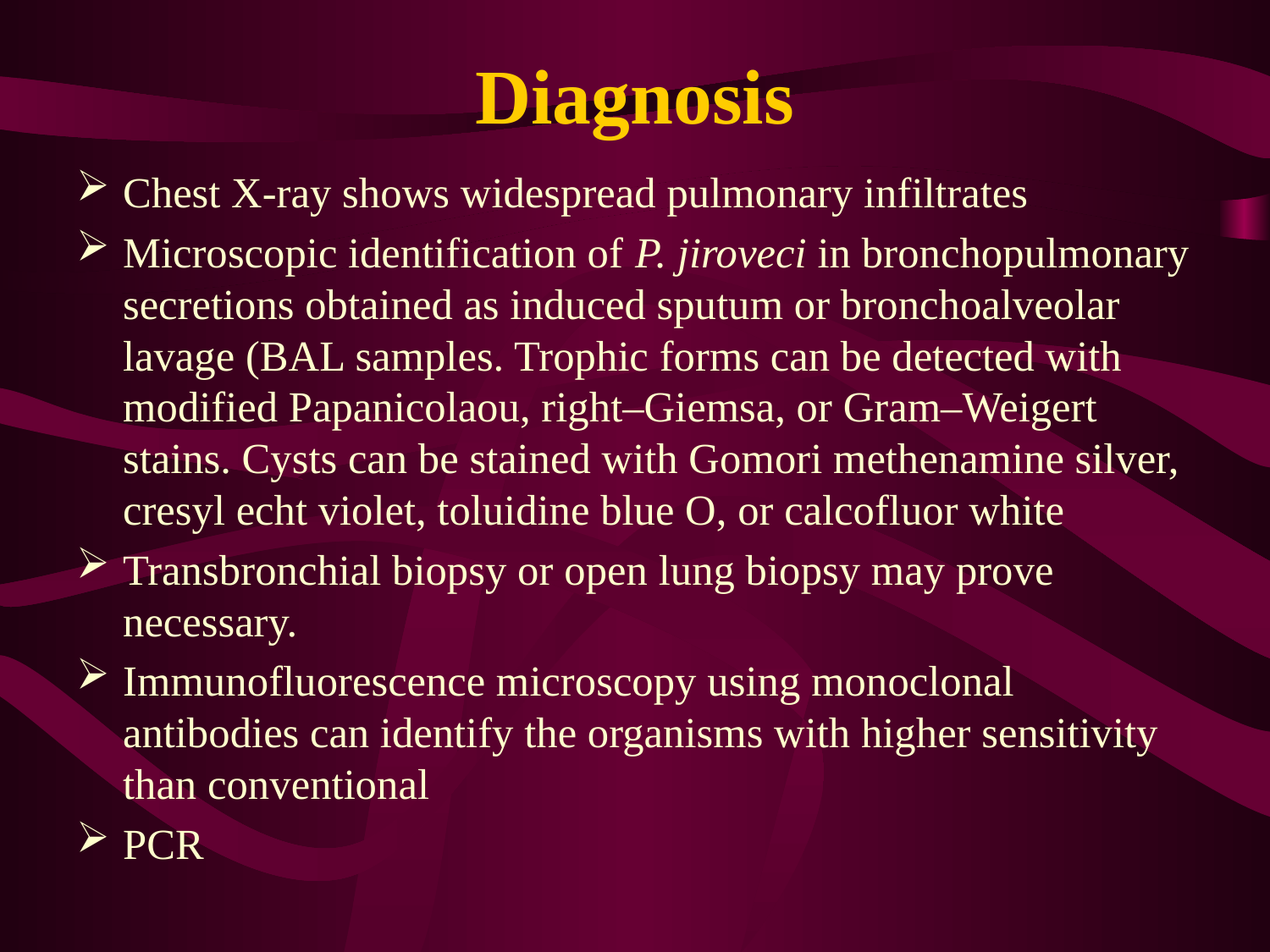

# Diagnosis
Chest X-ray shows widespread pulmonary infiltrates
Microscopic identification of P. jiroveci in bronchopulmonary secretions obtained as induced sputum or bronchoalveolar lavage (BAL samples. Trophic forms can be detected with modified Papanicolaou, right–Giemsa, or Gram–Weigert stains. Cysts can be stained with Gomori methenamine silver, cresyl echt violet, toluidine blue O, or calcofluor white
Transbronchial biopsy or open lung biopsy may prove necessary.
Immunofluorescence microscopy using monoclonal antibodies can identify the organisms with higher sensitivity than conventional
PCR